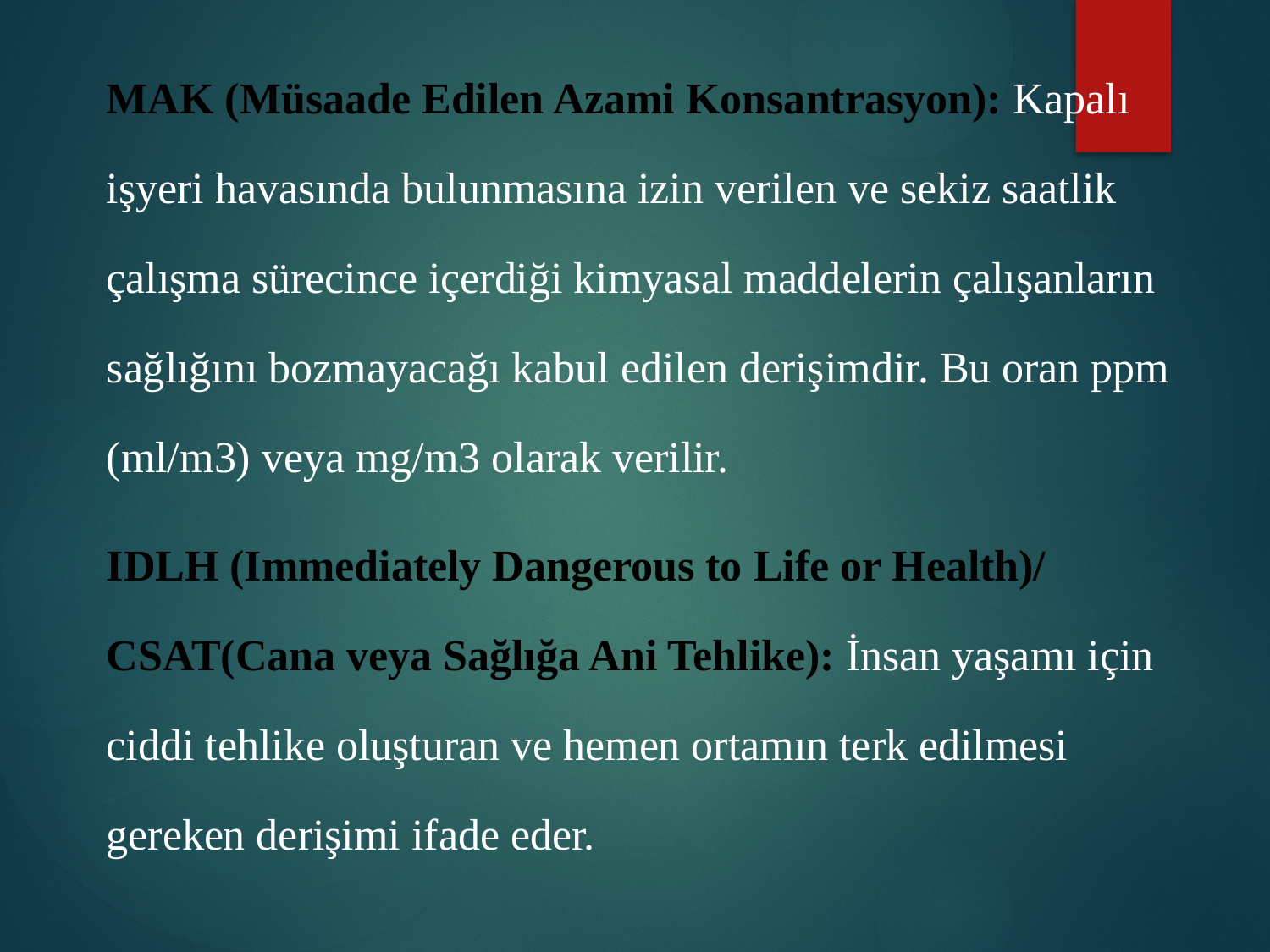

MAK (Müsaade Edilen Azami Konsantrasyon): Kapalı işyeri havasında bulunmasına izin verilen ve sekiz saatlik çalışma sürecince içerdiği kimyasal maddelerin çalışanların sağlığını bozmayacağı kabul edilen derişimdir. Bu oran ppm (ml/m3) veya mg/m3 olarak verilir.
IDLH (Immediately Dangerous to Life or Health)/ CSAT(Cana veya Sağlığa Ani Tehlike): İnsan yaşamı için ciddi tehlike oluşturan ve hemen ortamın terk edilmesi gereken derişimi ifade eder.